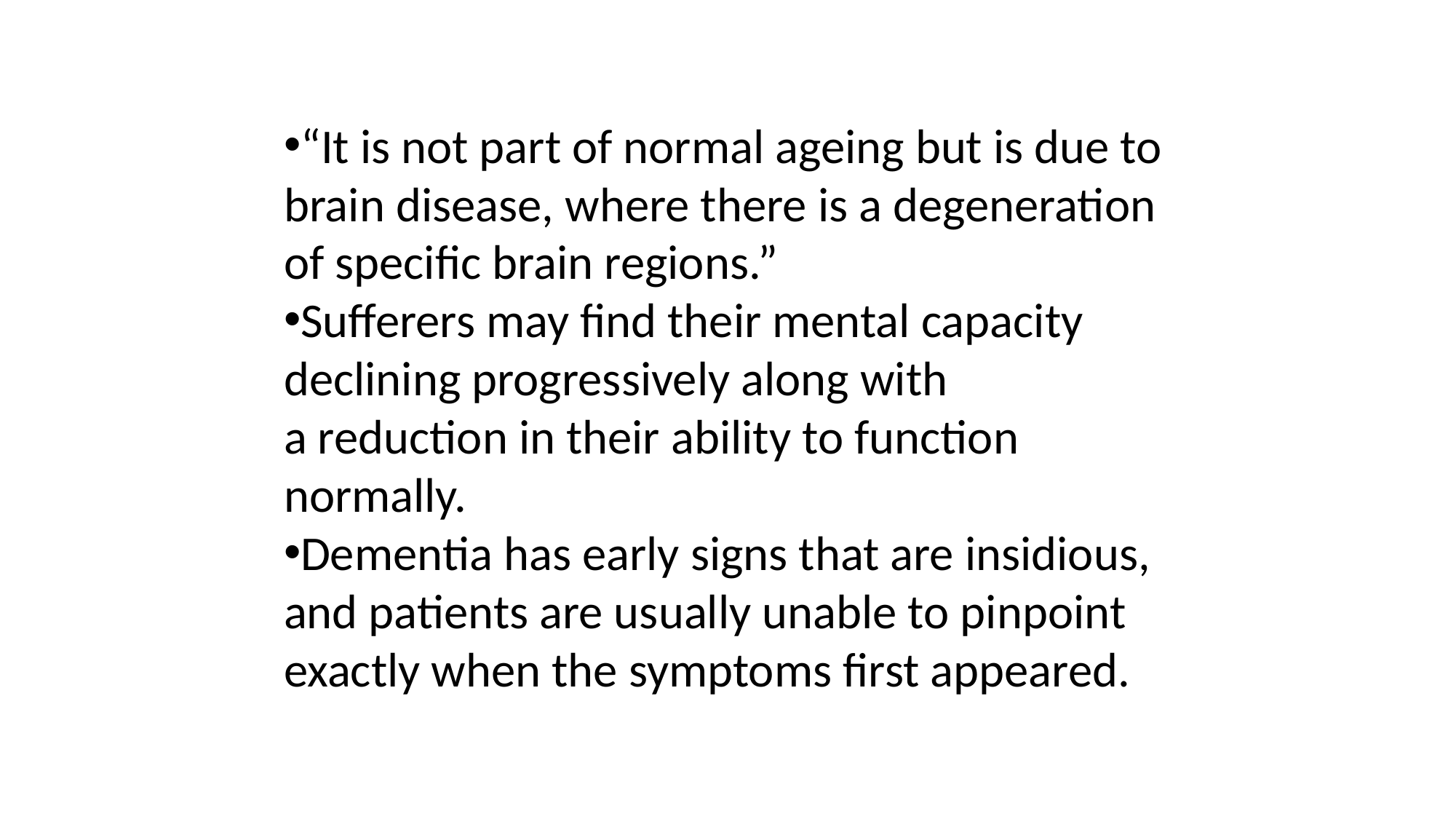

“It is not part of normal ageing but is due to brain disease, where there is a degeneration of specific brain regions.”
Sufferers may find their mental capacity declining progressively along with a reduction in their ability to function normally.
Dementia has early signs that are insidious, and patients are usually unable to pinpoint exactly when the symptoms first appeared.